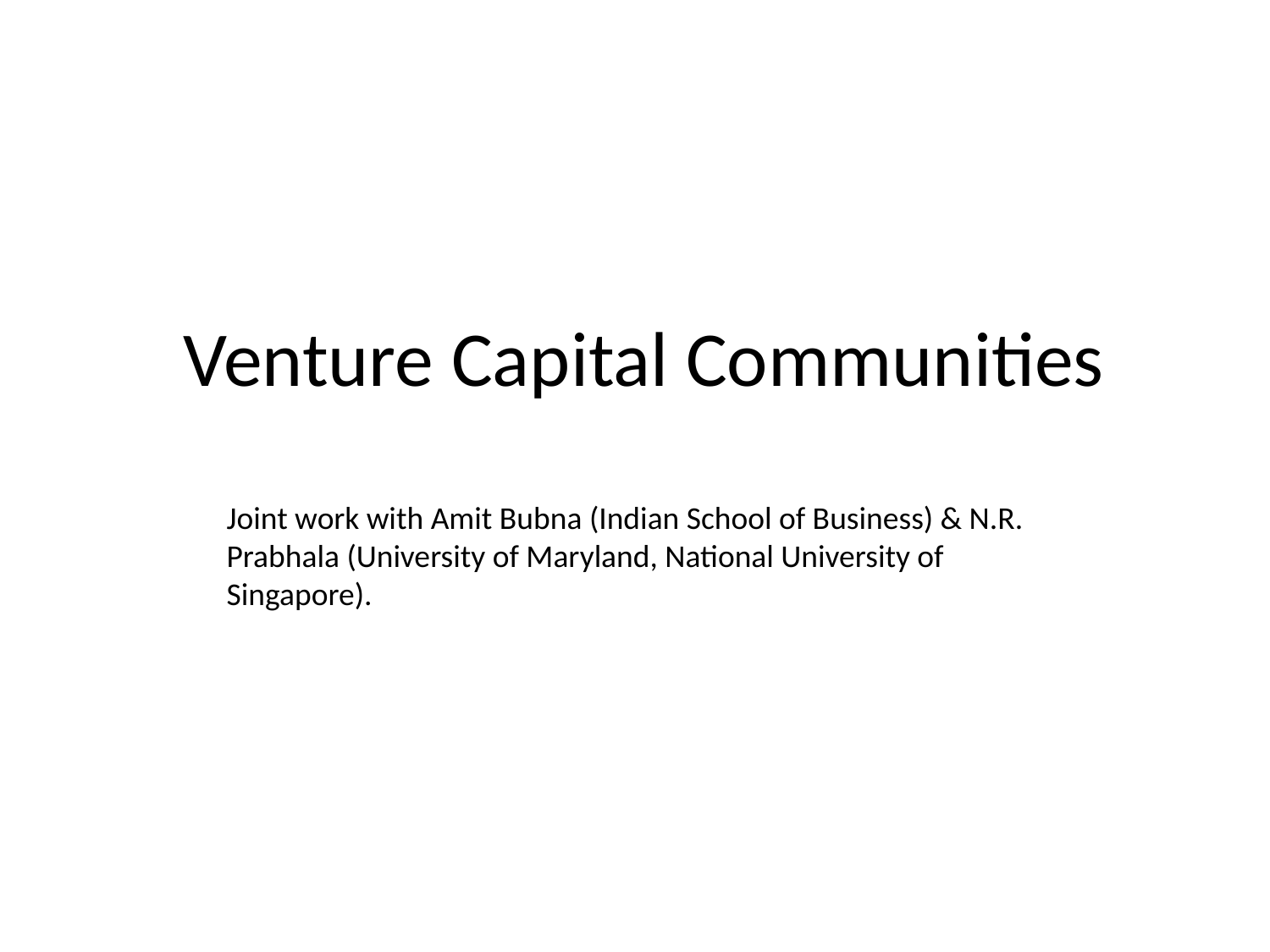

# Venture Capital Communities
Joint work with Amit Bubna (Indian School of Business) & N.R. Prabhala (University of Maryland, National University of Singapore).